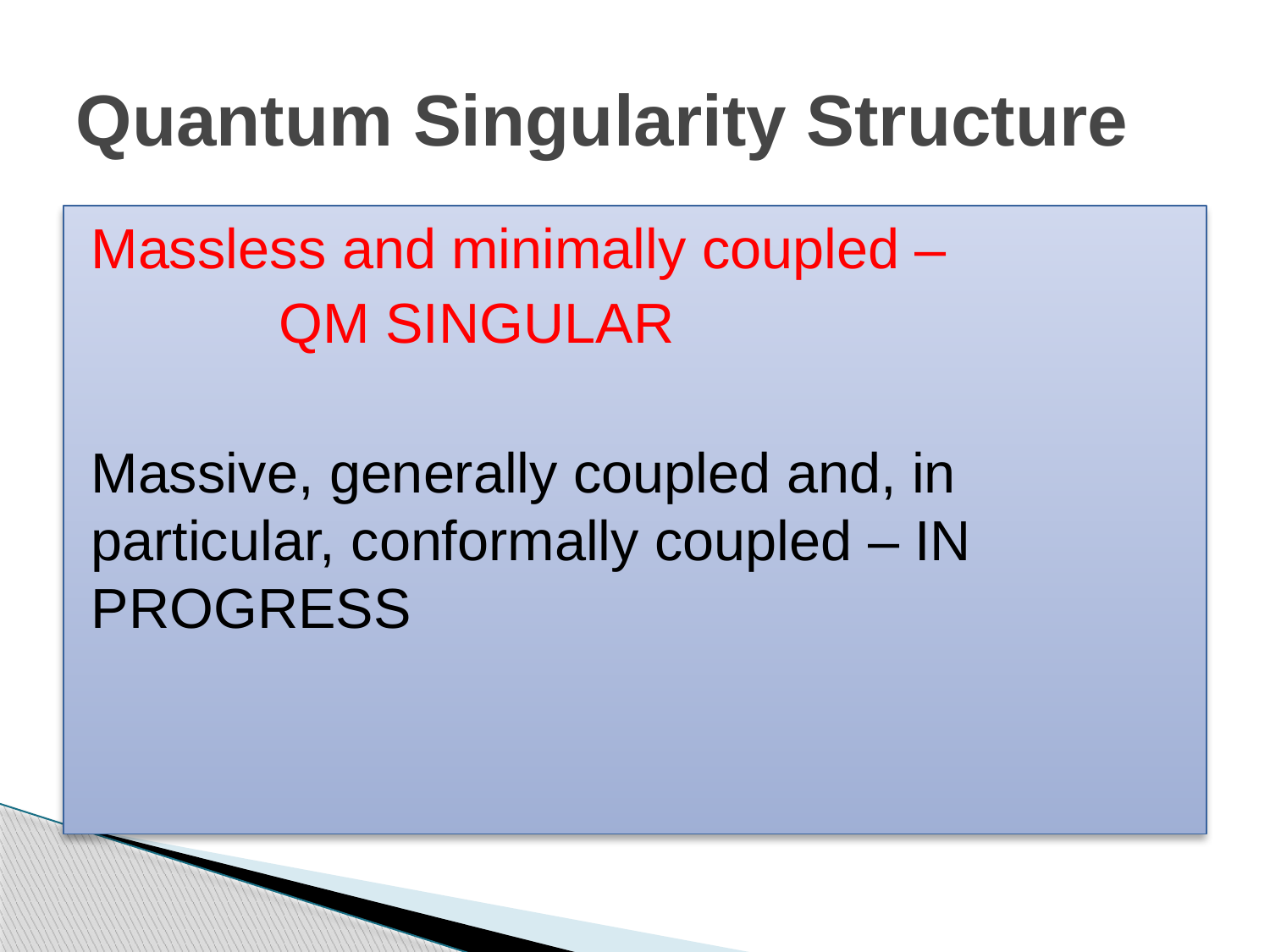

# Quantum Singularity Structure
Massless and minimally coupled –
            QM SINGULAR

Massive, generally coupled and, in particular, conformally coupled – IN PROGRESS